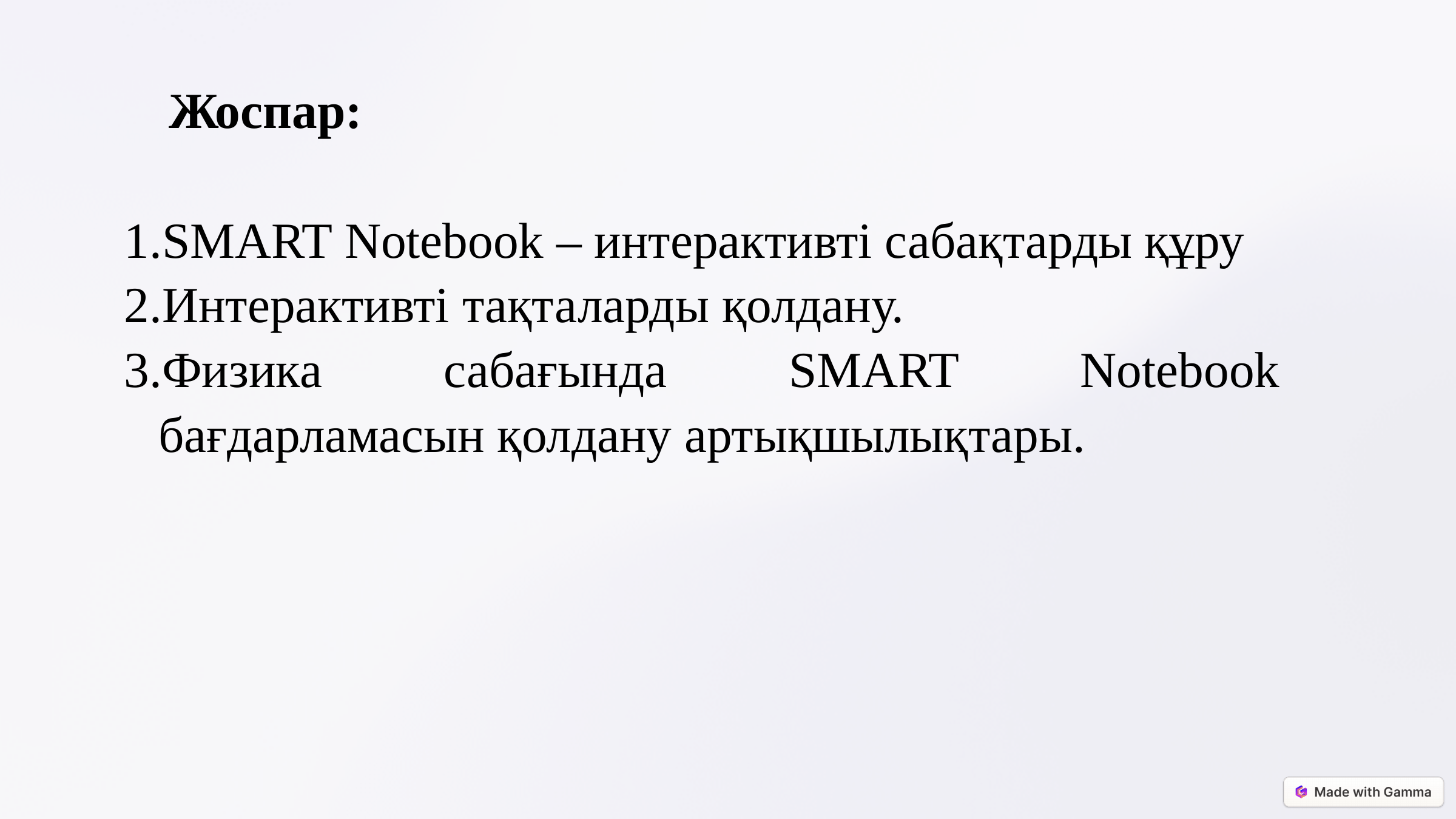

Жоспар:

SMART Notebook – интерактивті сабақтарды құру
Интерактивті тақталарды қолдану.
Физика сабағында SMART Notebook бағдарламасын қолдану артықшылықтары.